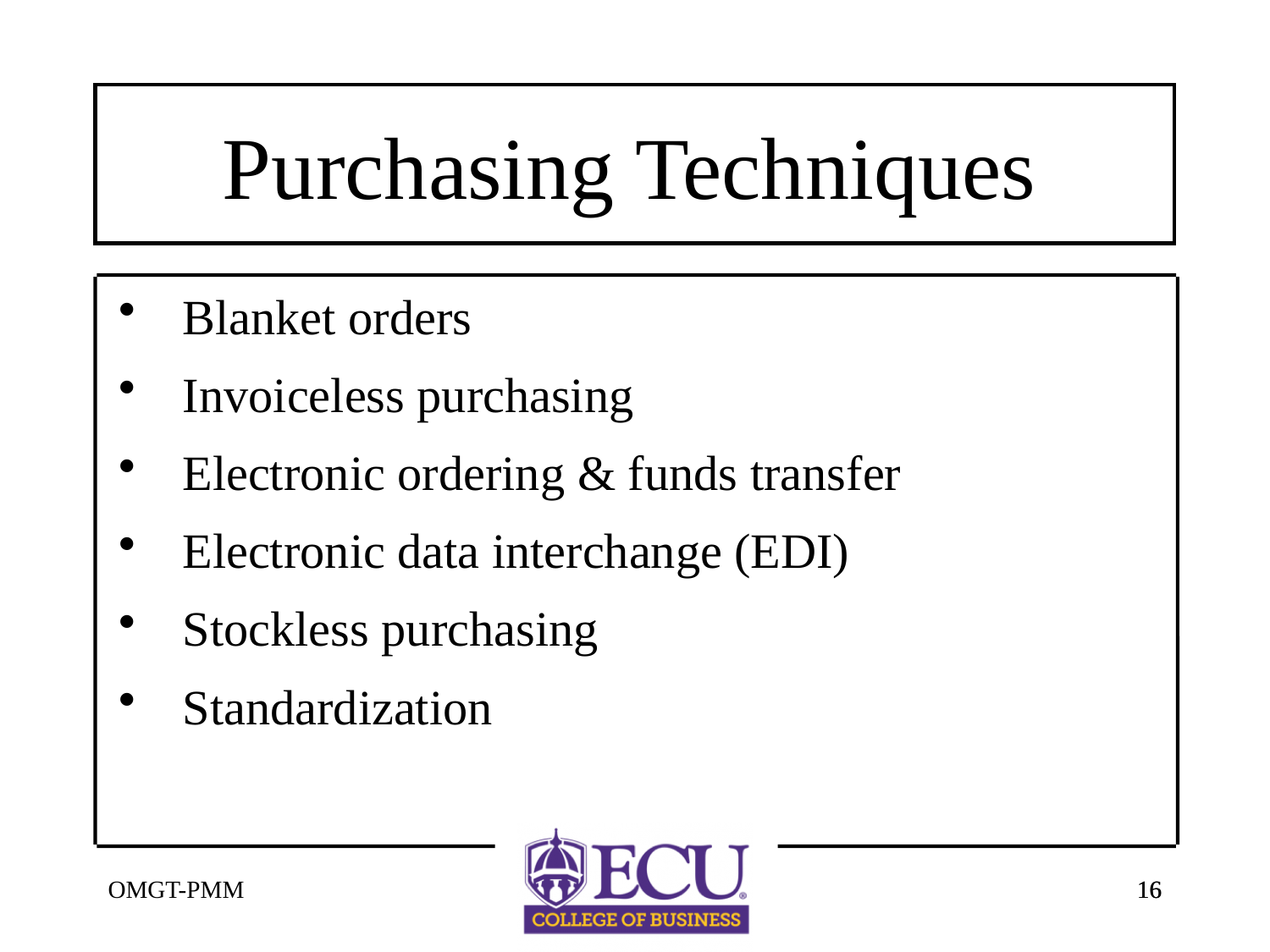

# Purchasing Techniques
Blanket orders
Invoiceless purchasing
Electronic ordering & funds transfer
Electronic data interchange (EDI)
Stockless purchasing
Standardization
OMGT-PMM
16